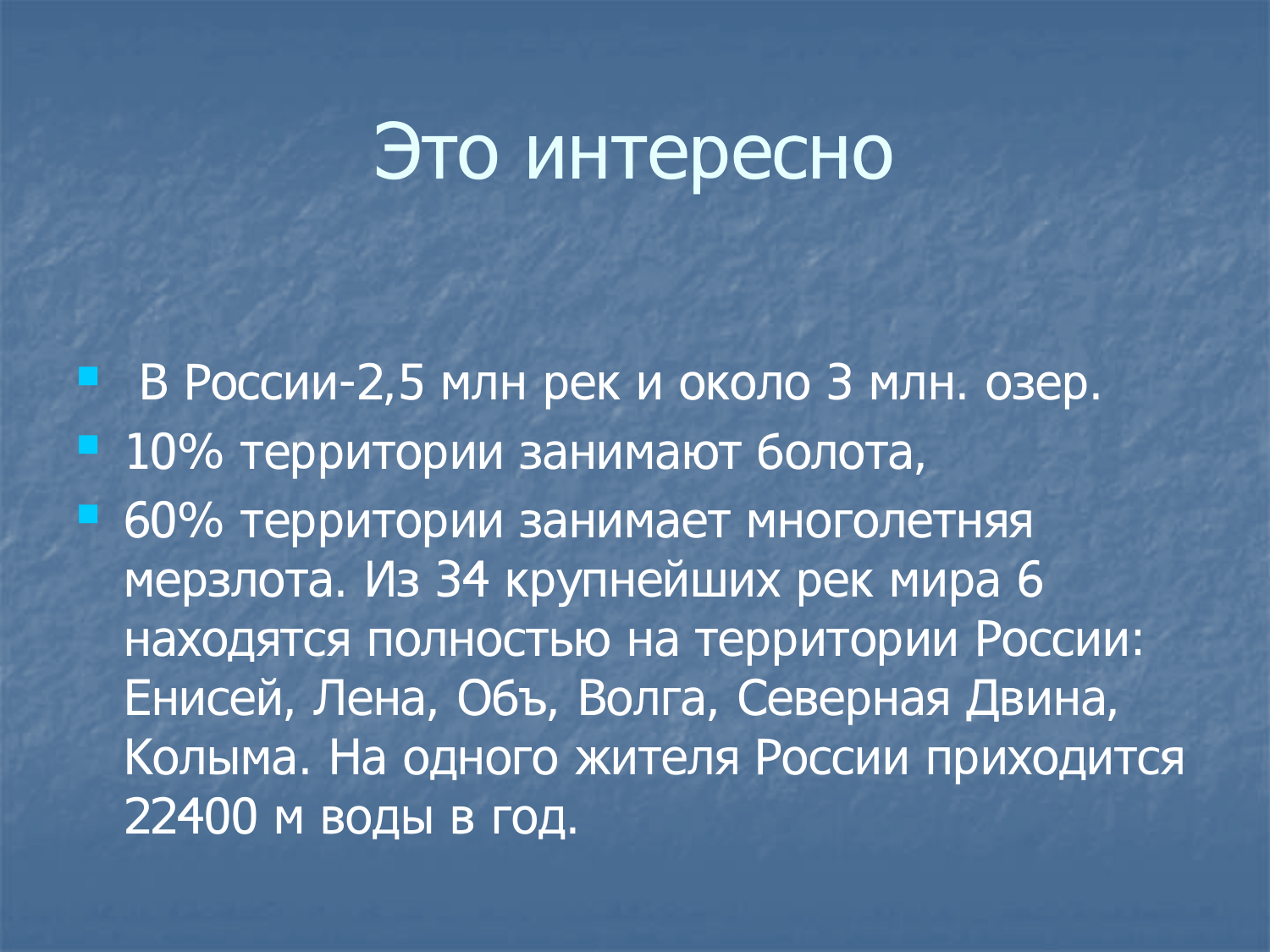

# Это интересно

 В России-2,5 млн рек и около 3 млн. озер.
10% территории занимают болота,
60% территории занимает многолетняя мерзлота. Из 34 крупнейших рек мира 6 находятся полностью на территории России: Енисей, Лена, Объ, Волга, Северная Двина, Колыма. На одного жителя России приходится 22400 м воды в год.